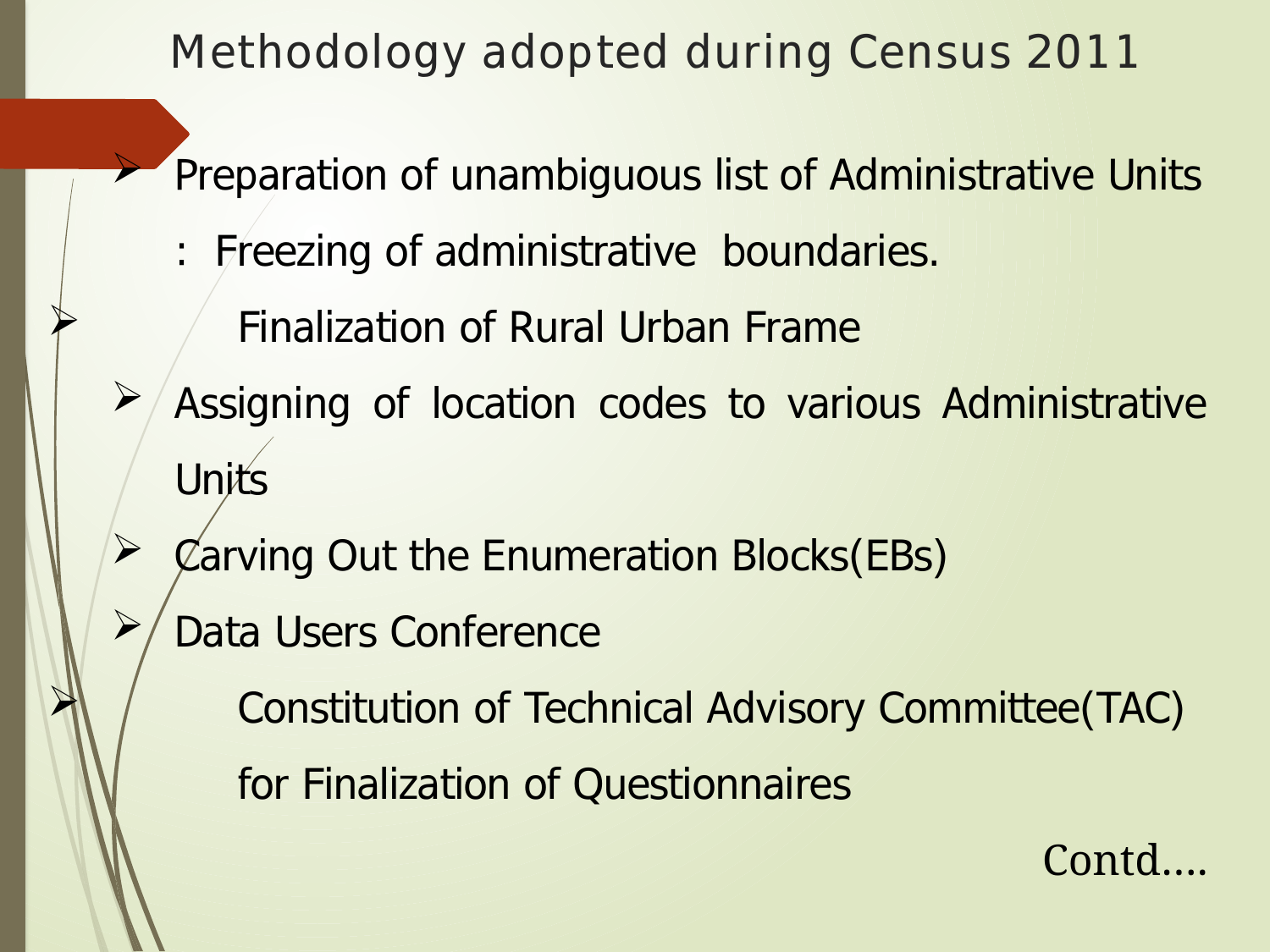

# Methodology adopted during Census 2011
Preparation of unambiguous list of Administrative Units :  Freezing of administrative  boundaries.
 	Finalization of Rural Urban Frame
Assigning of location codes to various Administrative Units
Carving Out the Enumeration Blocks(EBs)
Data Users Conference
  	Constitution of Technical Advisory Committee(TAC)
	for Finalization of Questionnaires
Contd….